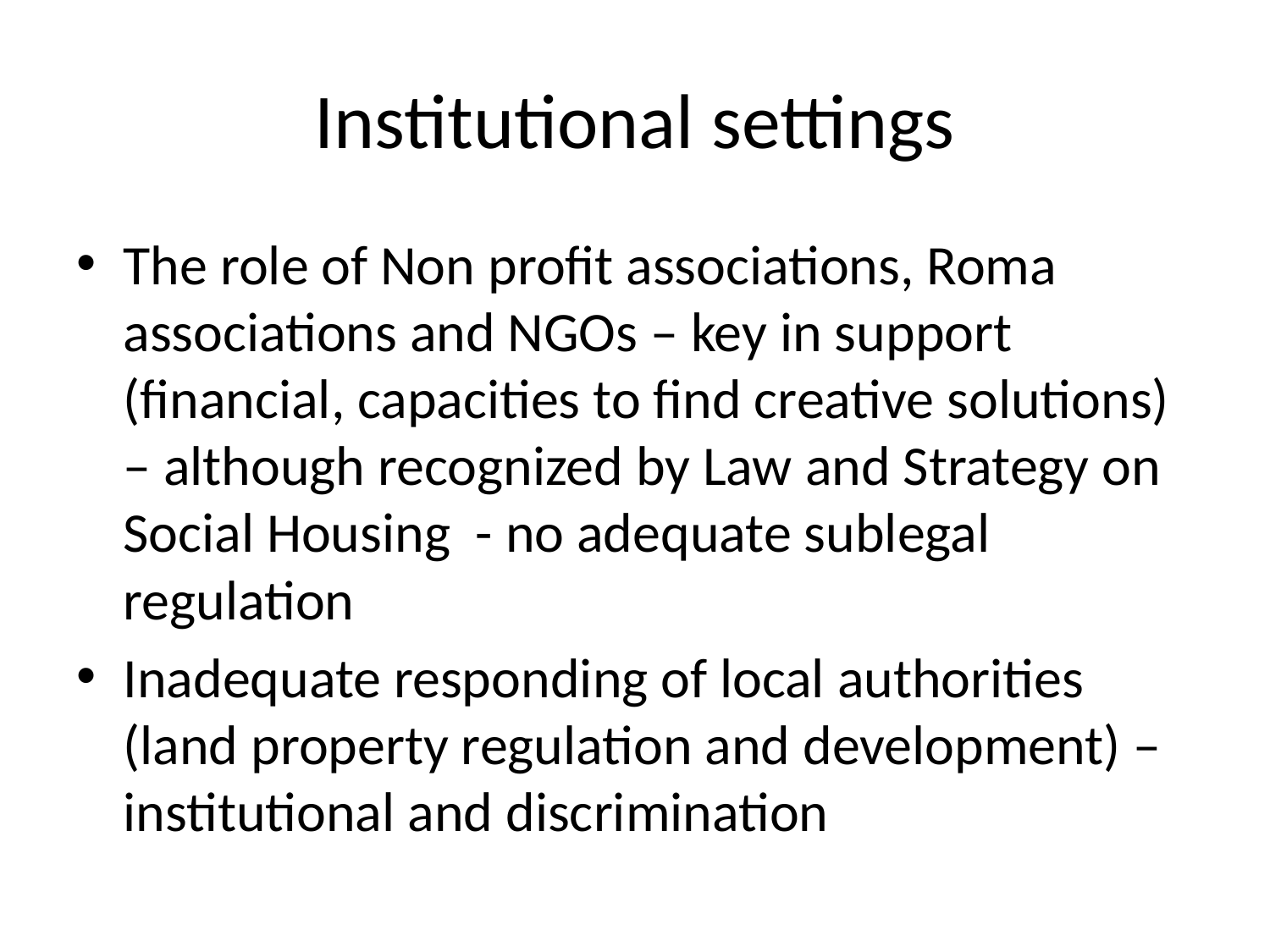

# Institutional settings
The role of Non profit associations, Roma associations and NGOs – key in support (financial, capacities to find creative solutions) – although recognized by Law and Strategy on Social Housing  - no adequate sublegal regulation
Inadequate responding of local authorities (land property regulation and development) – institutional and discrimination